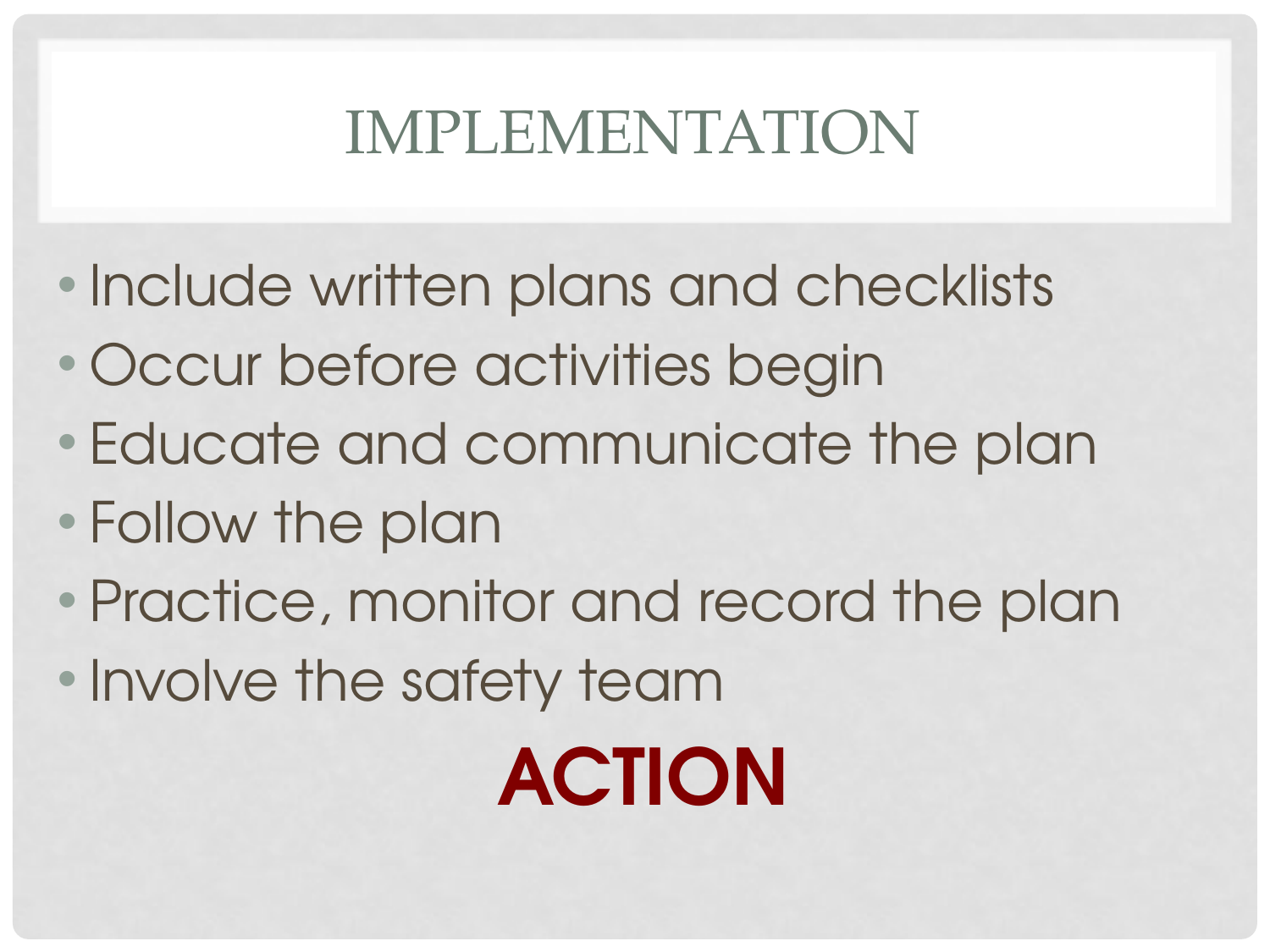

# implementation
Include written plans and checklists
Occur before activities begin
Educate and communicate the plan
Follow the plan
Practice, monitor and record the plan
Involve the safety team
ACTION